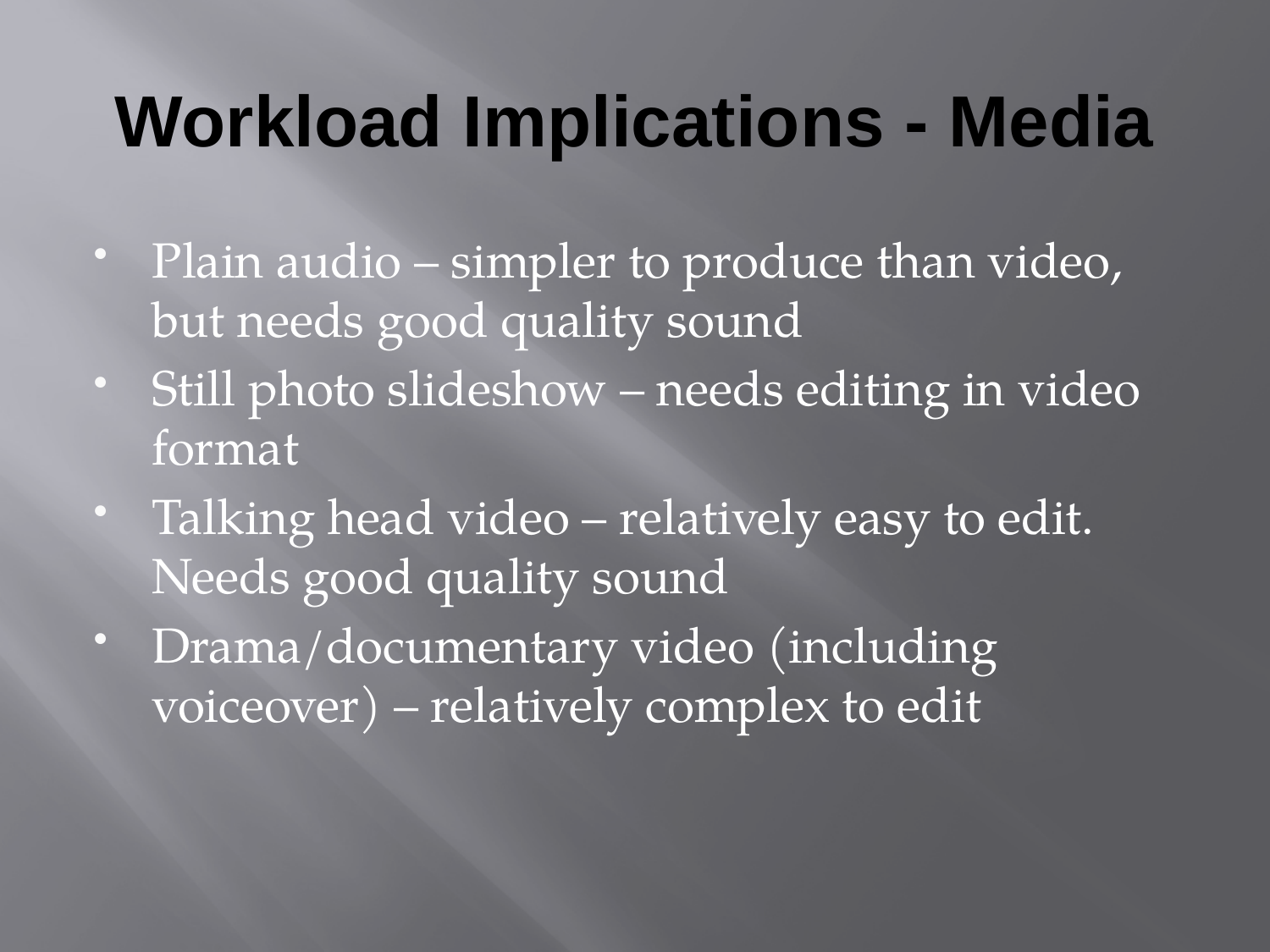

# Workload Implications - Media
Plain audio – simpler to produce than video, but needs good quality sound
Still photo slideshow – needs editing in video format
Talking head video – relatively easy to edit. Needs good quality sound
Drama/documentary video (including voiceover) – relatively complex to edit